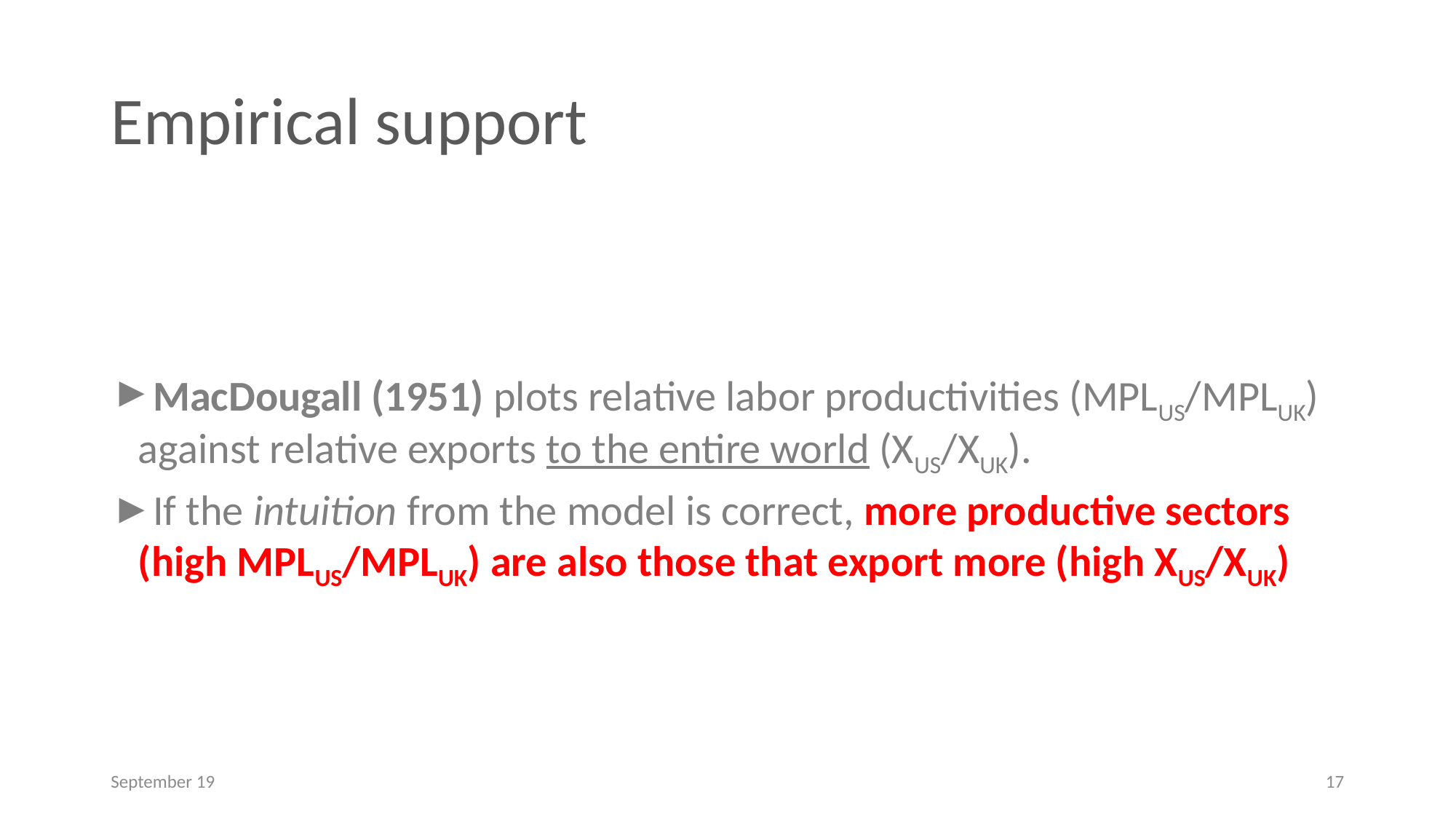

# Empirical support
MacDougall (1951) plots relative labor productivities (MPLUS/MPLUK) against relative exports to the entire world (XUS/XUK).
If the intuition from the model is correct, more productive sectors (high MPLUS/MPLUK) are also those that export more (high XUS/XUK)
September 19
17